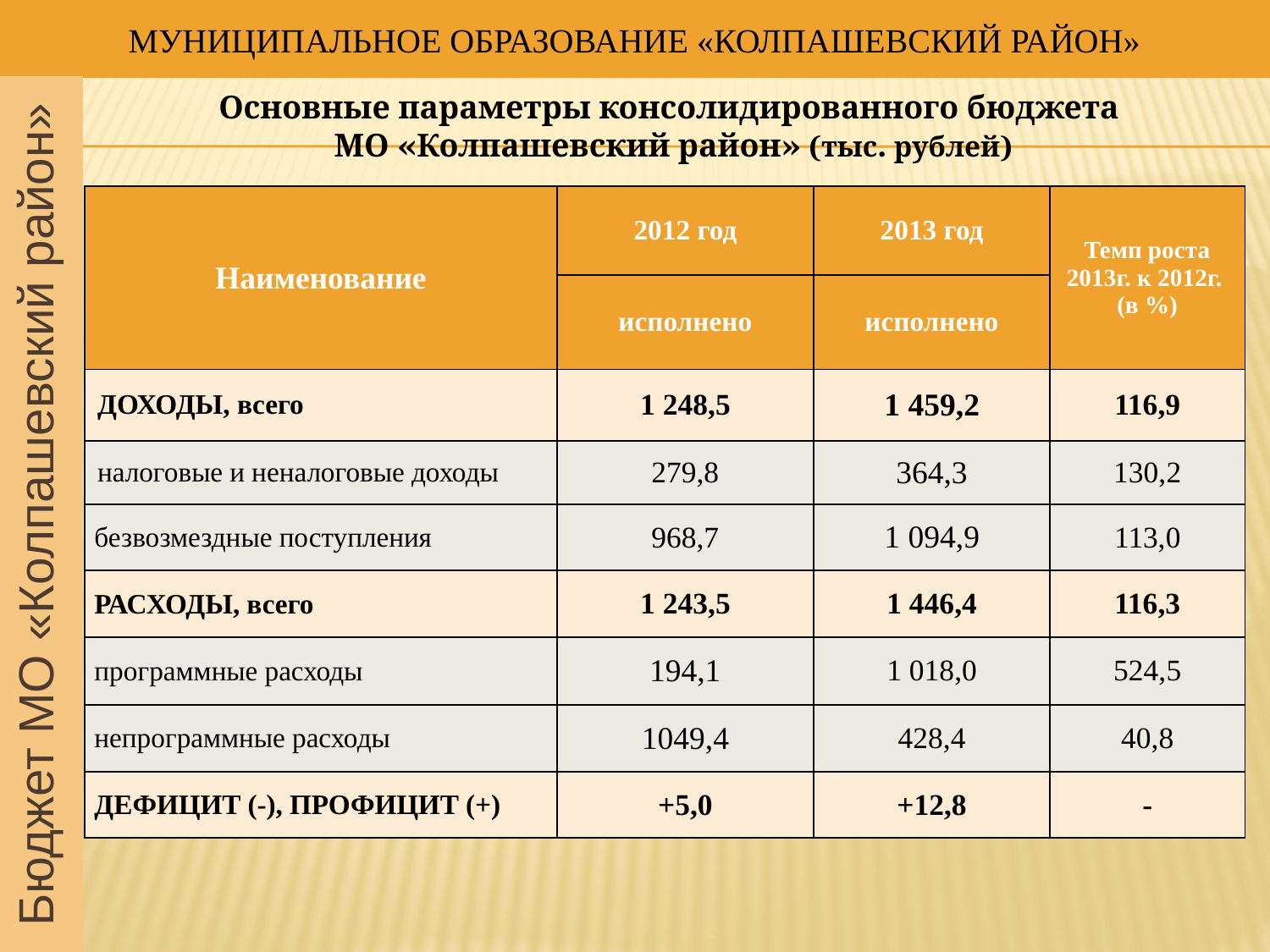

# Муниципальное образование «Колпашевский район»
Основные параметры консолидированного бюджета
МО «Колпашевский район» (тыс. рублей)
| Наименование | 2012 год | 2013 год | Темп роста 2013г. к 2012г. (в %) |
| --- | --- | --- | --- |
|  | исполнено | исполнено |  |
| ДОХОДЫ, всего | 1 248,5 | 1 459,2 | 116,9 |
| налоговые и неналоговые доходы | 279,8 | 364,3 | 130,2 |
| безвозмездные поступления | 968,7 | 1 094,9 | 113,0 |
| РАСХОДЫ, всего | 1 243,5 | 1 446,4 | 116,3 |
| программные расходы | 194,1 | 1 018,0 | 524,5 |
| непрограммные расходы | 1049,4 | 428,4 | 40,8 |
| ДЕФИЦИТ (-), ПРОФИЦИТ (+) | +5,0 | +12,8 | - |
Бюджет МО «Колпашевский район»